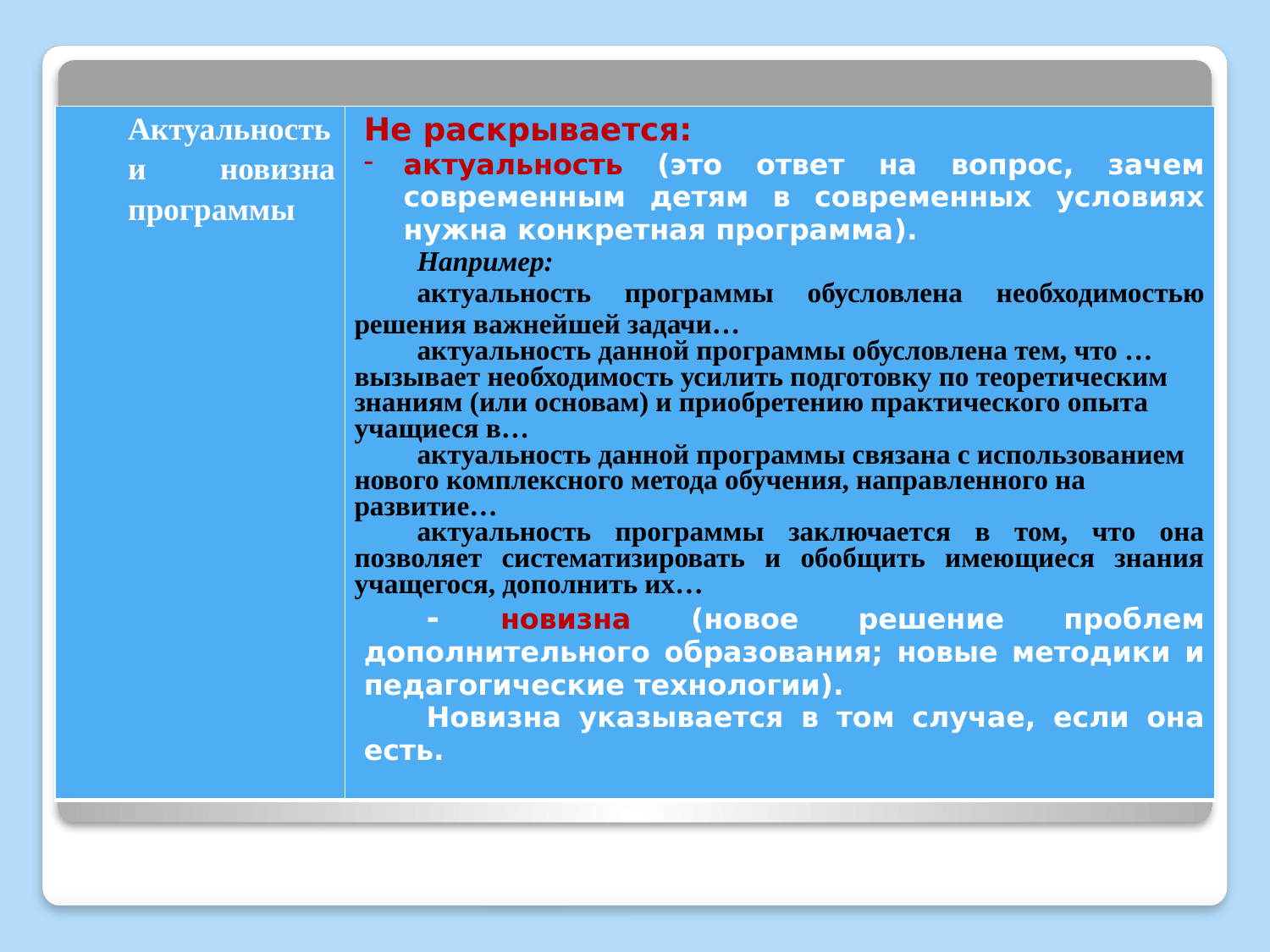

| Актуальность и новизна программы | Не раскрывается: актуальность (это ответ на вопрос, зачем современным детям в современных условиях нужна конкретная программа). Например: актуальность программы обусловлена необходимостью решения важнейшей задачи… актуальность данной программы обусловлена тем, что … вызывает необходимость усилить подготовку по теоретическим знаниям (или основам) и приобретению практического опыта учащиеся в… актуальность данной программы связана с использованием нового комплексного метода обучения, направленного на развитие… актуальность программы заключается в том, что она позволяет систематизировать и обобщить имеющиеся знания учащегося, дополнить их… - новизна (новое решение проблем дополнительного образования; новые методики и педагогические технологии). Новизна указывается в том случае, если она есть. |
| --- | --- |